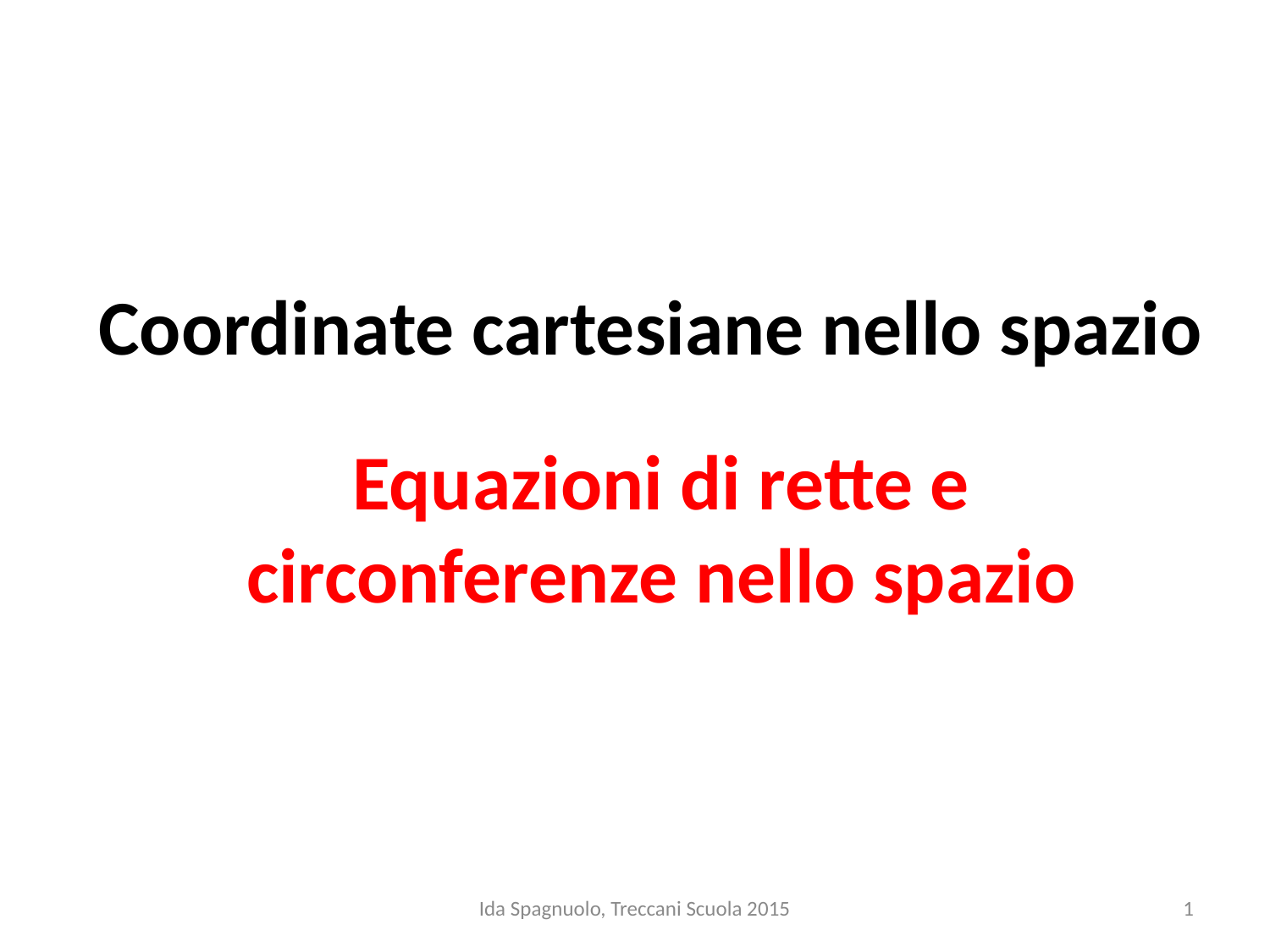

Coordinate cartesiane nello spazio
# Equazioni di rette e circonferenze nello spazio
Ida Spagnuolo, Treccani Scuola 2015
1